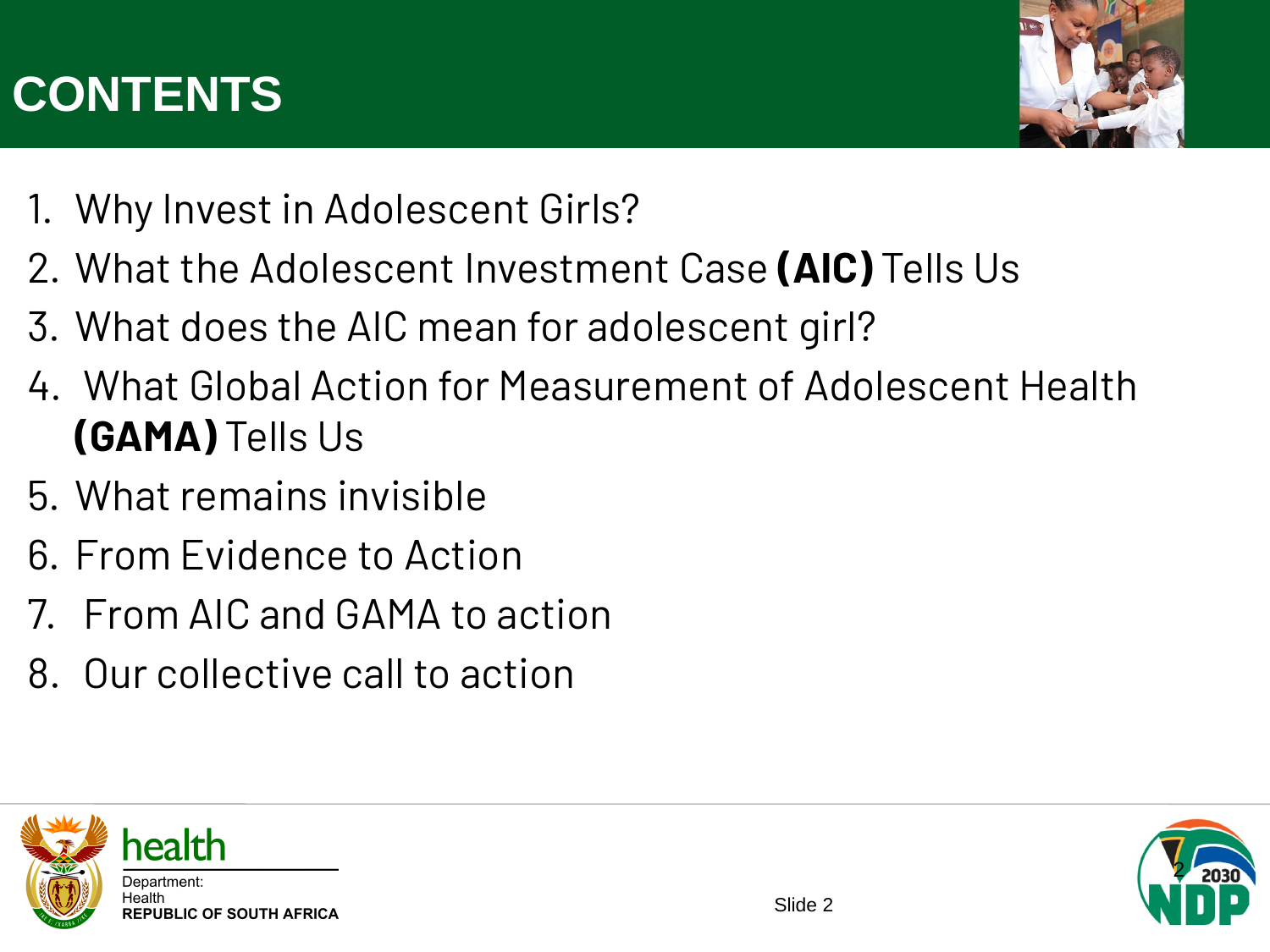

CONTENTS
Why Invest in Adolescent Girls?
What the Adolescent Investment Case (AIC) Tells Us
What does the AIC mean for adolescent girl?
 What Global Action for Measurement of Adolescent Health (GAMA) Tells Us
What remains invisible
From Evidence to Action
 From AIC and GAMA to action
 Our collective call to action
2

Slide 2